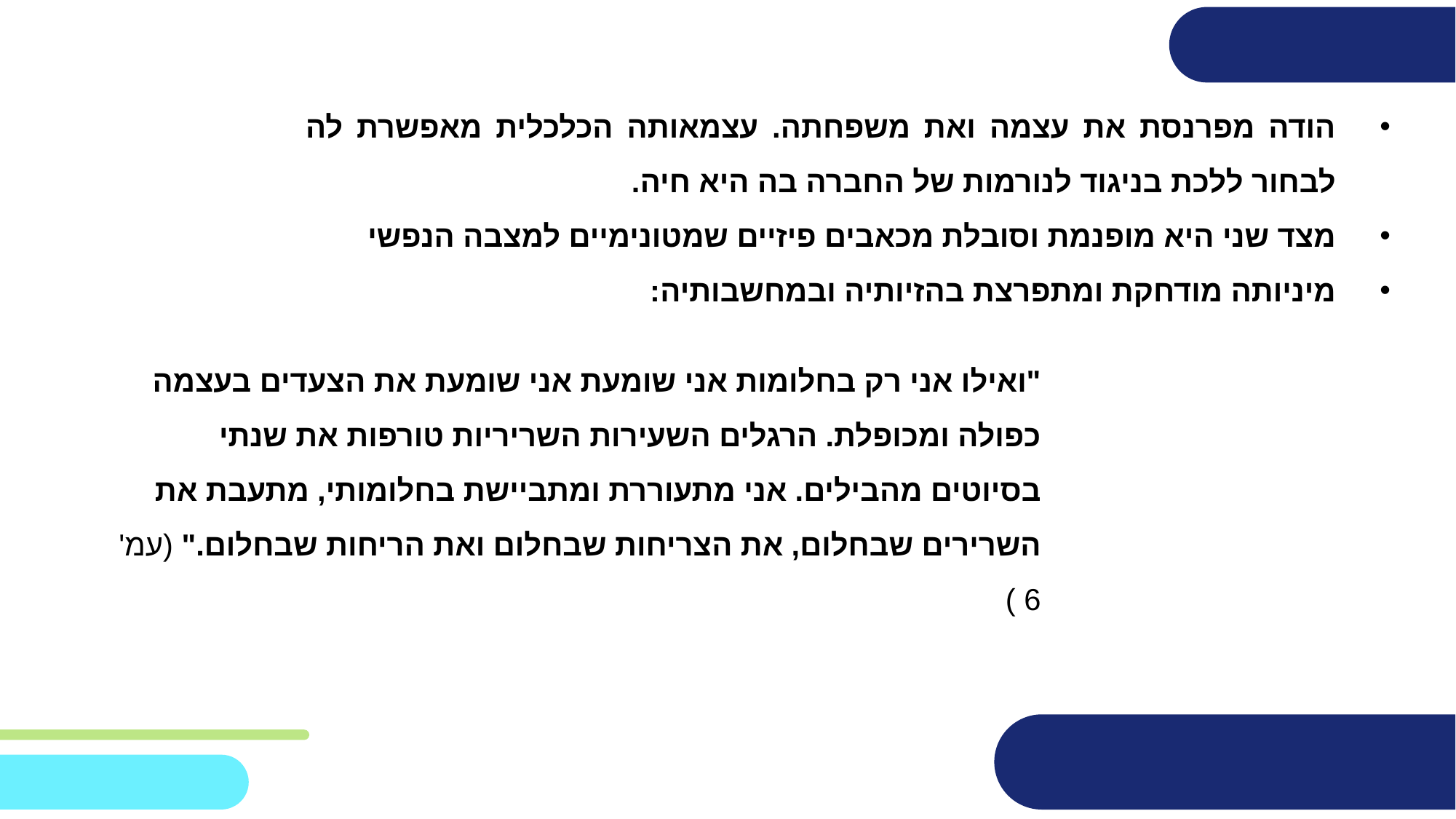

הודה מפרנסת את עצמה ואת משפחתה. עצמאותה הכלכלית מאפשרת לה לבחור ללכת בניגוד לנורמות של החברה בה היא חיה.
מצד שני היא מופנמת וסובלת מכאבים פיזיים שמטונימיים למצבה הנפשי
מיניותה מודחקת ומתפרצת בהזיותיה ובמחשבותיה:

"ואילו אני רק בחלומות אני שומעת אני שומעת את הצעדים בעצמה כפולה ומכופלת. הרגלים השעירות השריריות טורפות את שנתי בסיוטים מהבילים. אני מתעוררת ומתביישת בחלומותי, מתעבת את השרירים שבחלום, את הצריחות שבחלום ואת הריחות שבחלום." (עמ' 6 )